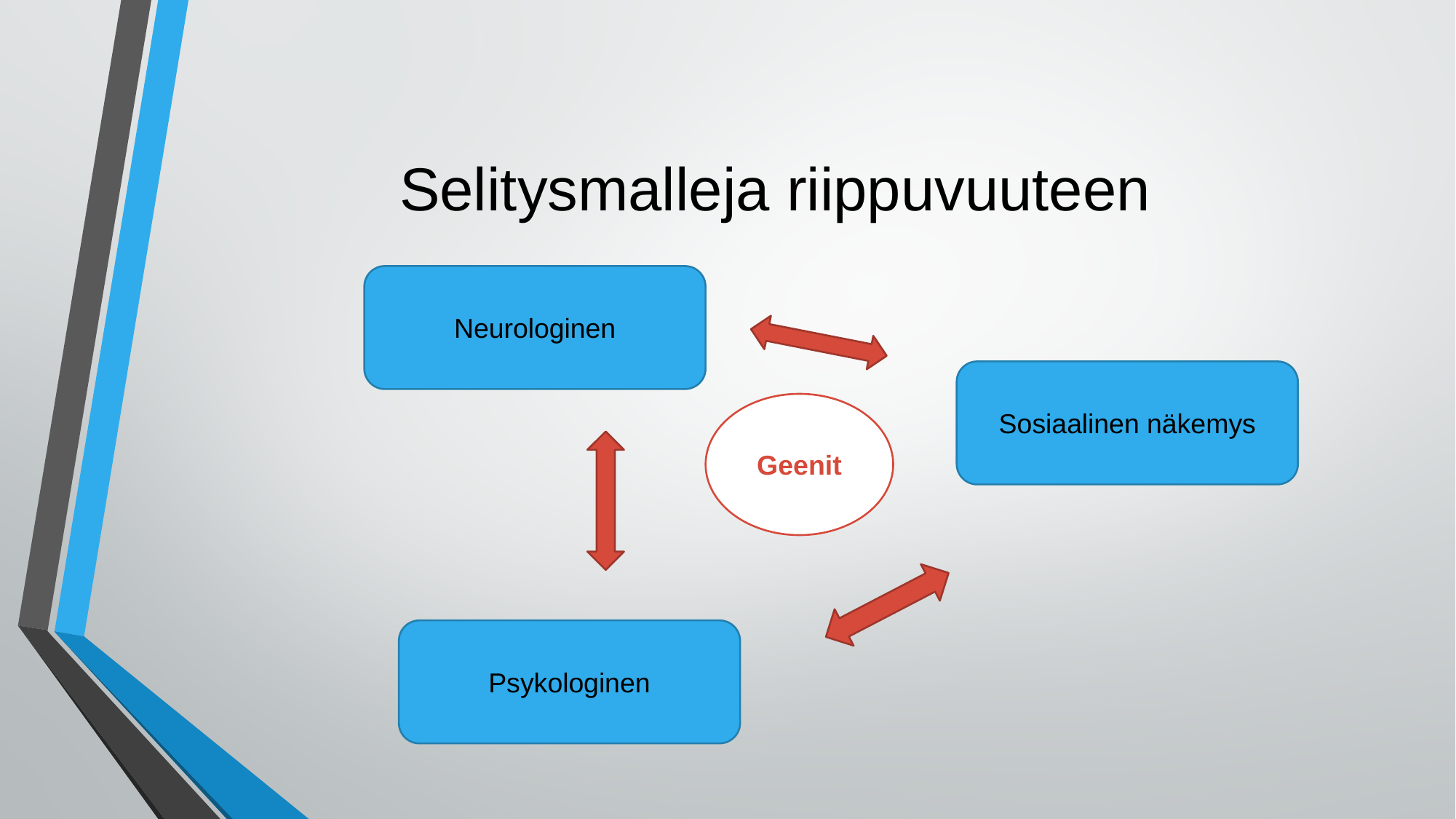

# Selitysmalleja riippuvuuteen
Neurologinen

Sosiaalinen näkemys
Geenit

Psykologinen